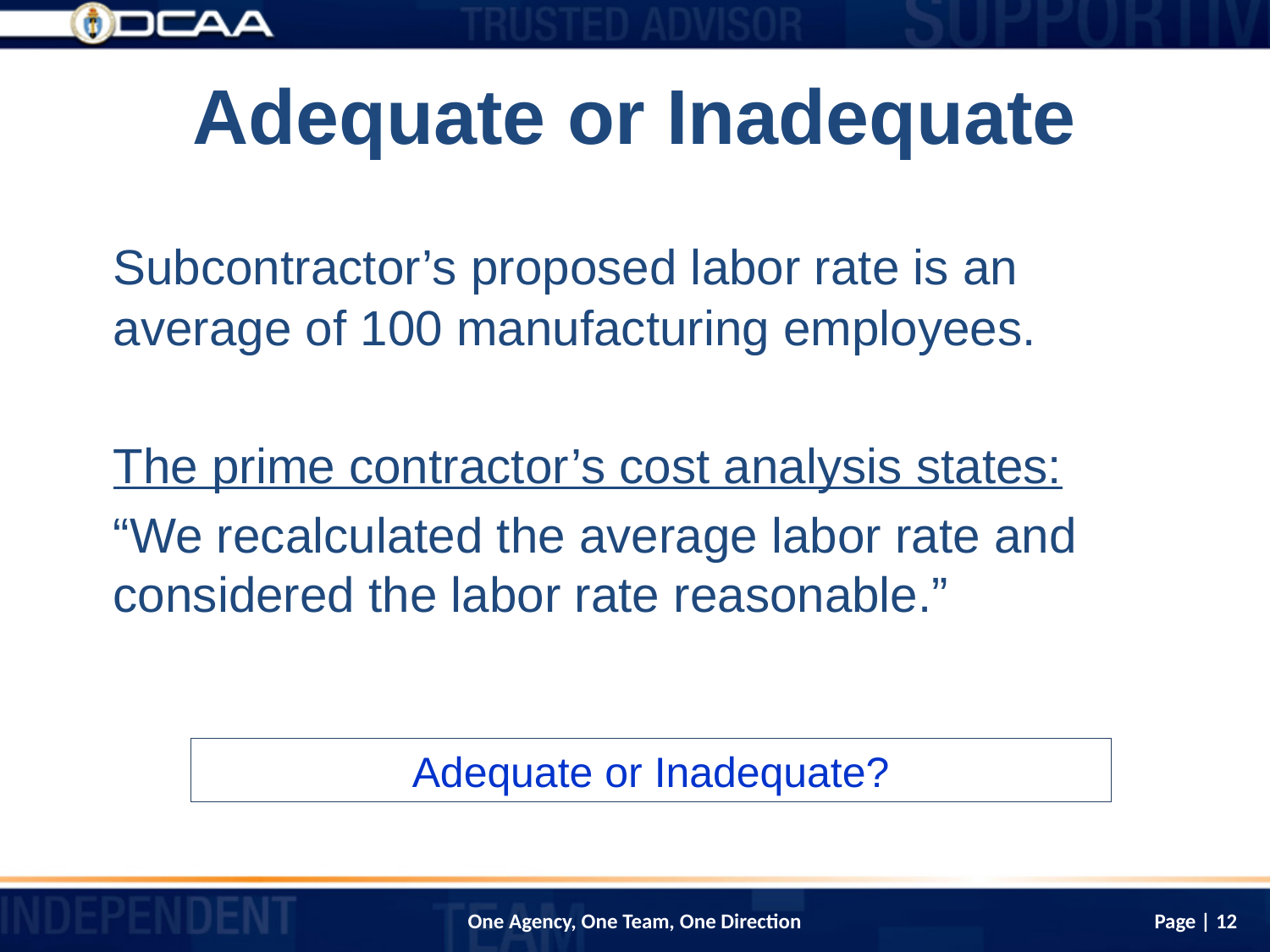

# Adequate or Inadequate
	Subcontractor’s proposed labor rate is an average of 100 manufacturing employees.

	The prime contractor’s cost analysis states:
	“We recalculated the average labor rate and considered the labor rate reasonable.”
Adequate or Inadequate?
Page | 12